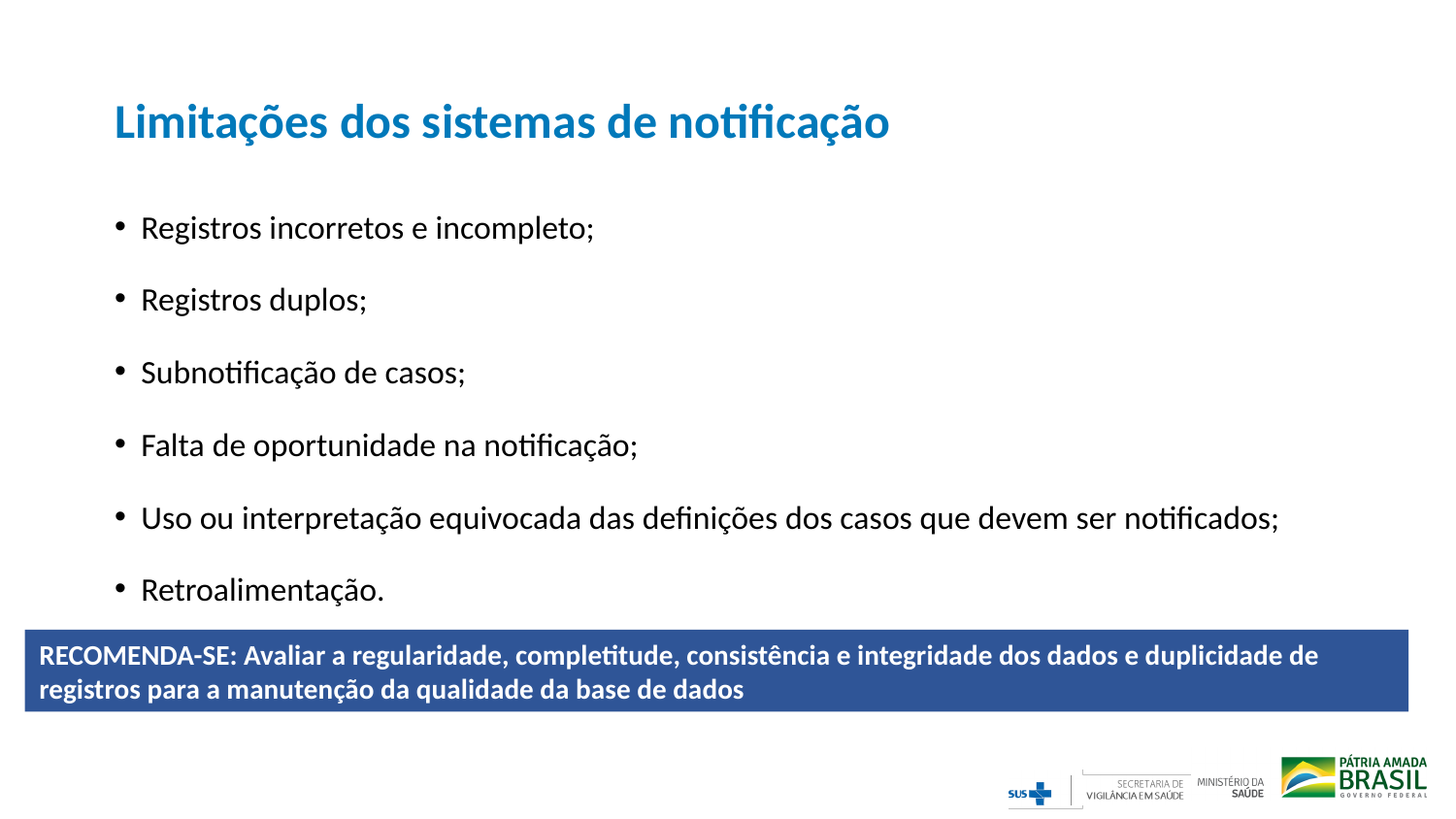

# Limitações dos sistemas de notificação
Registros incorretos e incompleto;
Registros duplos;
Subnotificação de casos;
Falta de oportunidade na notificação;
Uso ou interpretação equivocada das definições dos casos que devem ser notificados;
Retroalimentação.
RECOMENDA-SE: Avaliar a regularidade, completitude, consistência e integridade dos dados e duplicidade de registros para a manutenção da qualidade da base de dados